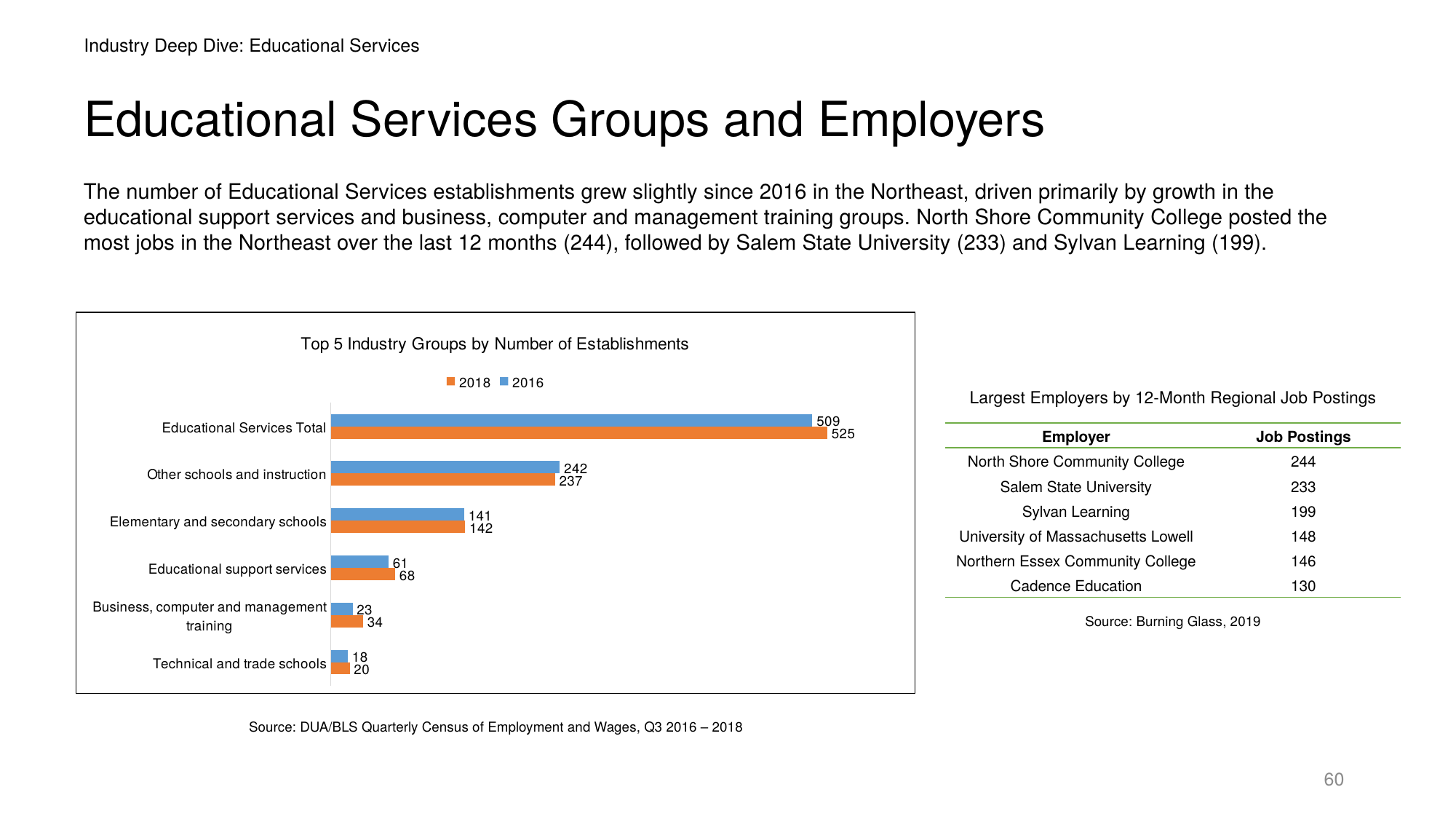

Industry Deep Dive: Educational Services
# Educational Services Groups and Employers
The number of Educational Services establishments grew slightly since 2016 in the Northeast, driven primarily by growth in the educational support services and business, computer and management training groups. North Shore Community College posted the most jobs in the Northeast over the last 12 months (244), followed by Salem State University (233) and Sylvan Learning (199).

### Chart: Top 5 Industry Groups by Number of Establishments

| Category |  |  |
|---|---|---|
| Educational Services Total | 509.0 | 525.0 |
| Other schools and instruction | 242.0 | 237.0 |
| Elementary and secondary schools | 141.0 | 142.0 |
| Educational support services | 61.0 | 68.0 |
| Business, computer and management training | 23.0 | 34.0 |
| Technical and trade schools | 18.0 | 20.0 |
Largest Employers by 12-Month Regional Job Postings
Source: Burning Glass, 2019
| Employer | Job Postings |
| --- | --- |
| North Shore Community College | 244 |
| Salem State University | 233 |
| Sylvan Learning | 199 |
| University of Massachusetts Lowell | 148 |
| Northern Essex Community College | 146 |
| Cadence Education | 130 |
Source: DUA/BLS Quarterly Census of Employment and Wages, Q3 2016 – 2018
60